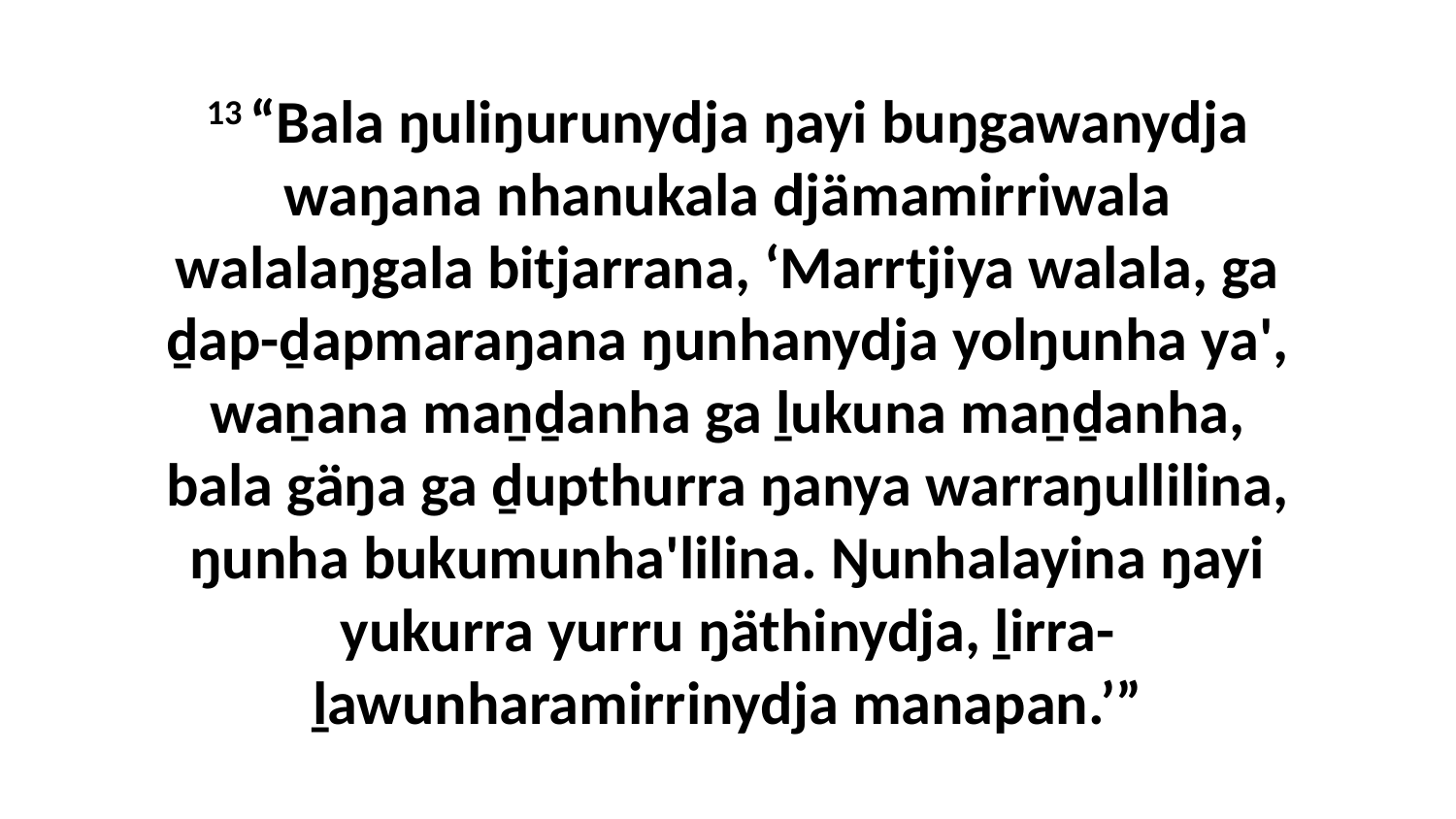

13 “Bala ŋuliŋurunydja ŋayi buŋgawanydja waŋana nhanukala djämamirriwala walalaŋgala bitjarrana, ‘Marrtjiya walala, ga ḏap-ḏapmaraŋana ŋunhanydja yolŋunha ya', waṉana maṉḏanha ga ḻukuna maṉḏanha, bala gäŋa ga ḏupthurra ŋanya warraŋullilina, ŋunha bukumunha'lilina. Ŋunhalayina ŋayi yukurra yurru ŋäthinydja, ḻirra-ḻawunharamirrinydja manapan.’”